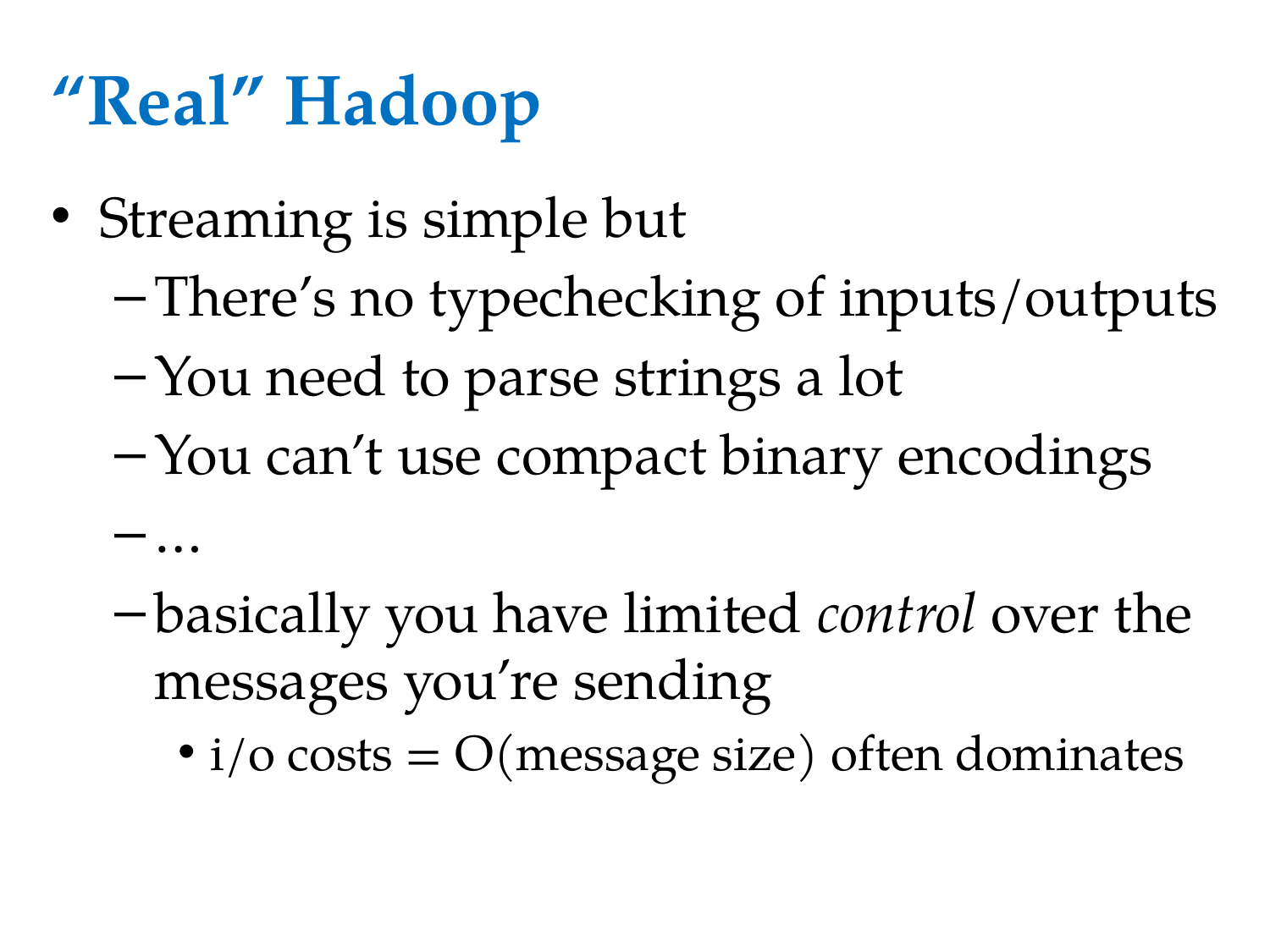

# “Real” Hadoop
Streaming is simple but
There’s no typechecking of inputs/outputs
You need to parse strings a lot
You can’t use compact binary encodings
…
basically you have limited control over the messages you’re sending
i/o costs = O(message size) often dominates